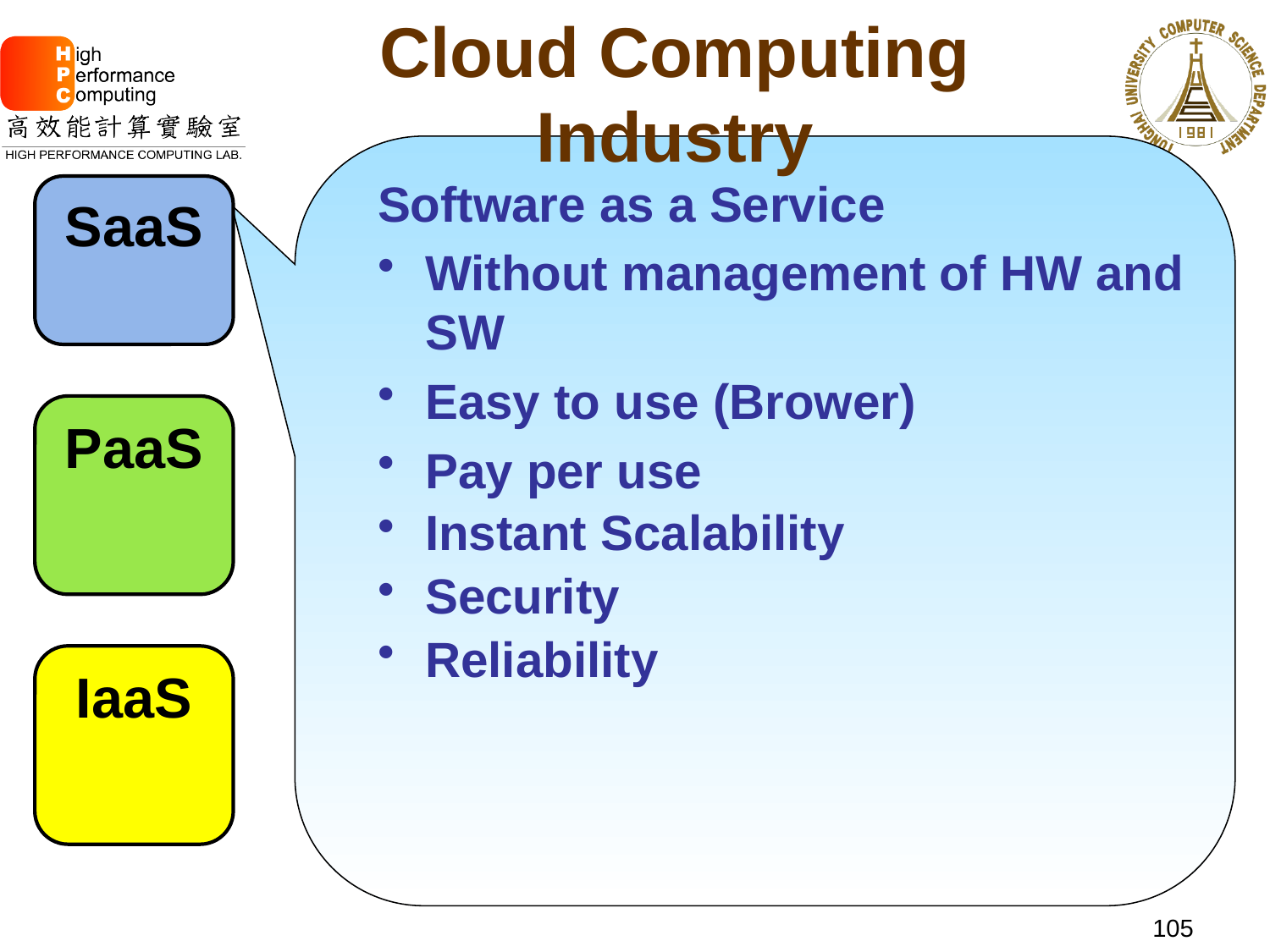

# Cloud Computing Industry

Software as a Service
Without management of HW and SW
Easy to use (Brower)
Pay per use
Instant Scalability
Security
Reliability
SaaS
PaaS
IaaS
105